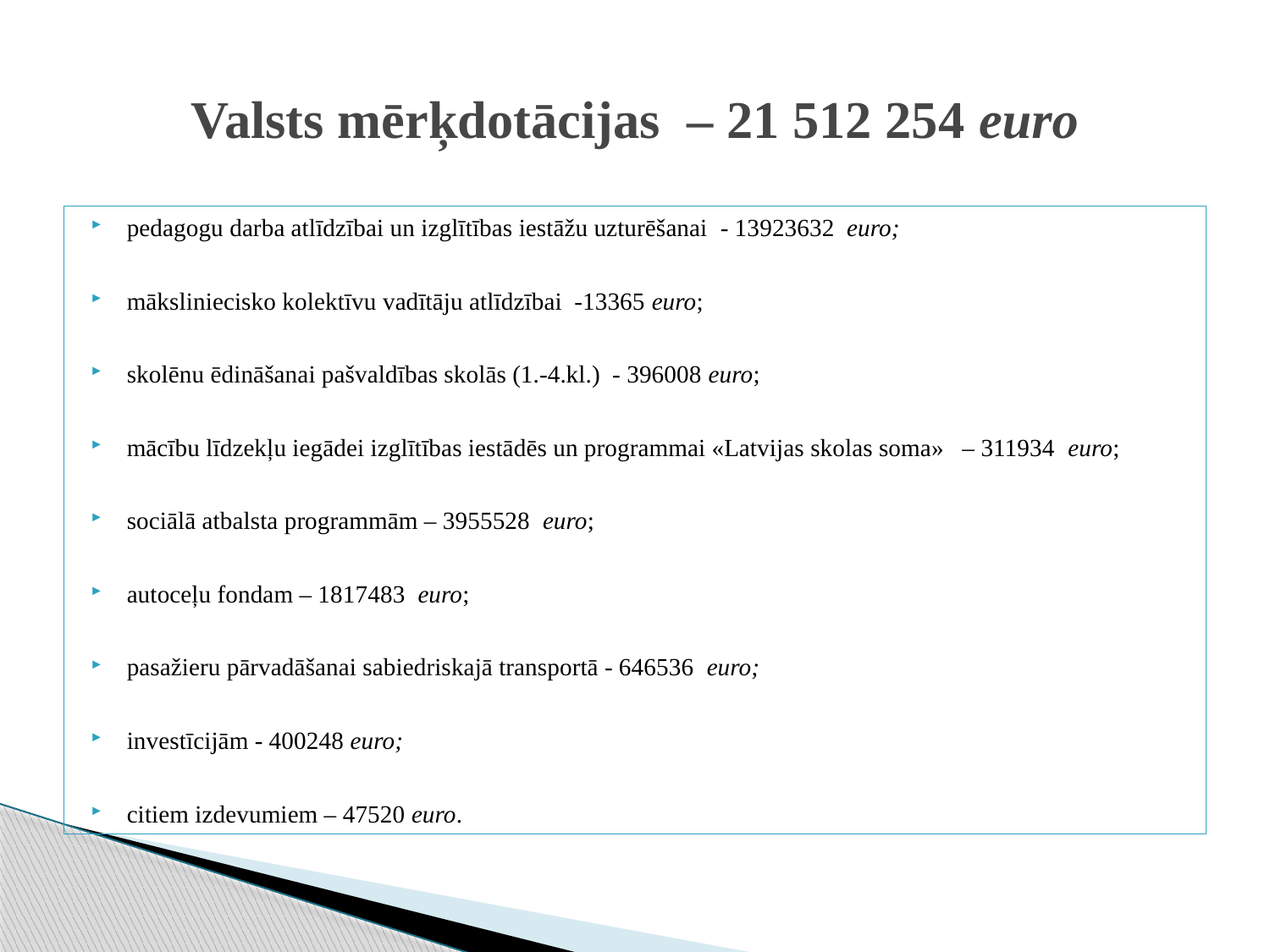

# Valsts mērķdotācijas  – 21 512 254 euro
pedagogu darba atlīdzībai un izglītības iestāžu uzturēšanai  - 13923632  euro;

māksliniecisko kolektīvu vadītāju atlīdzībai  -13365 euro;

skolēnu ēdināšanai pašvaldības skolās (1.-4.kl.)  - 396008 euro;

mācību līdzekļu iegādei izglītības iestādēs un programmai «Latvijas skolas soma»   – 311934  euro;

sociālā atbalsta programmām – 3955528  euro;

autoceļu fondam – 1817483  euro;

pasažieru pārvadāšanai sabiedriskajā transportā - 646536  euro;

investīcijām - 400248 euro;

citiem izdevumiem – 47520 euro.